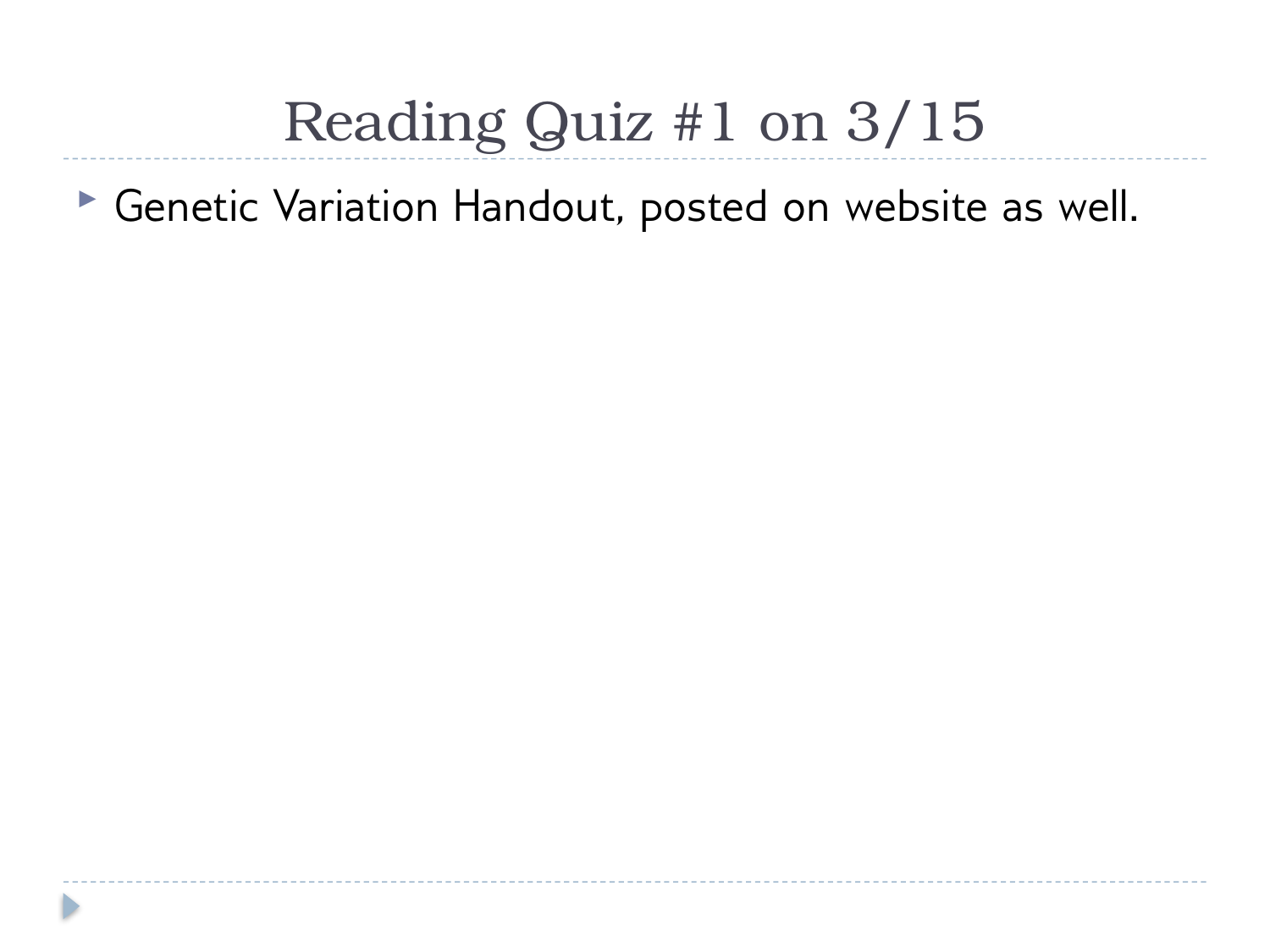

# Reading Quiz #1 on 3/15
Genetic Variation Handout, posted on website as well.